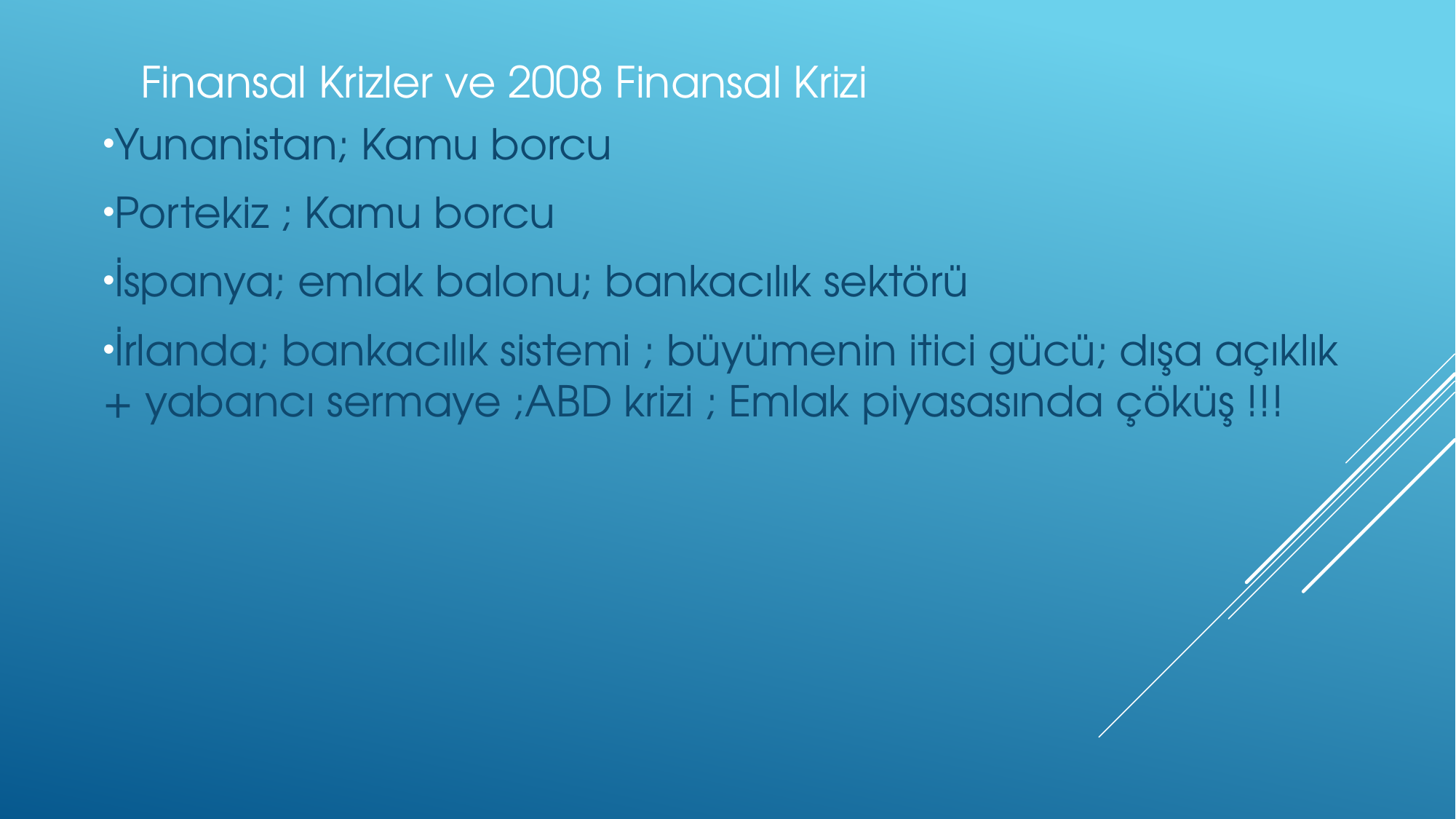

# Finansal Krizler ve 2008 Finansal Krizi
Yunanistan; Kamu borcu
Portekiz ; Kamu borcu
İspanya; emlak balonu; bankacılık sektörü
İrlanda; bankacılık sistemi ; büyümenin itici gücü; dışa açıklık + yabancı sermaye ;ABD krizi ; Emlak piyasasında çöküş !!!